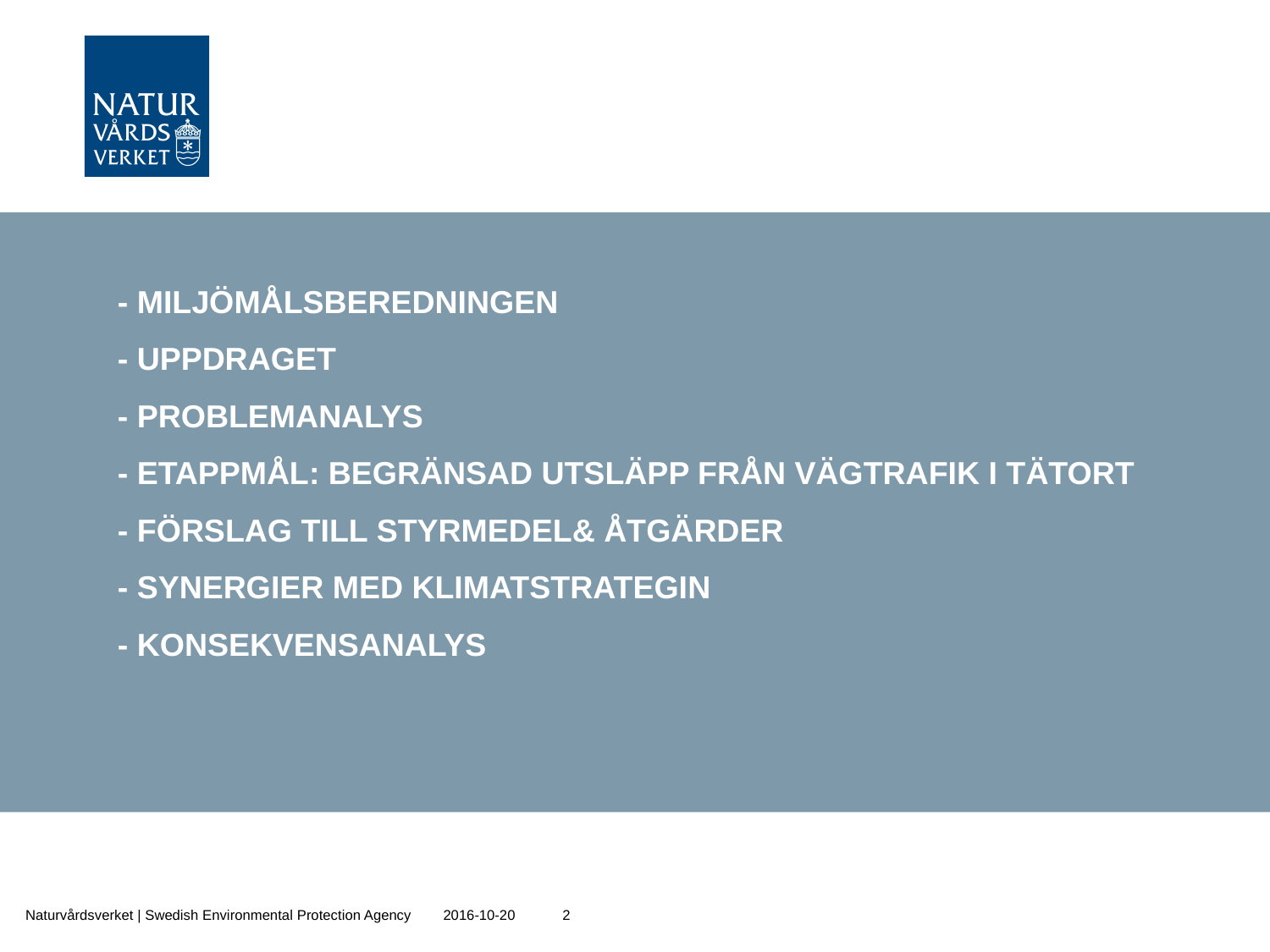

# - Miljömålsberedningen - Uppdraget - Problemanalys - Etappmål: Begränsad utsläpp från vägtrafik i tätort - Förslag till Styrmedel& Åtgärder - Synergier med klimatstrategin - Konsekvensanalys
Naturvårdsverket | Swedish Environmental Protection Agency
2016-10-20
2